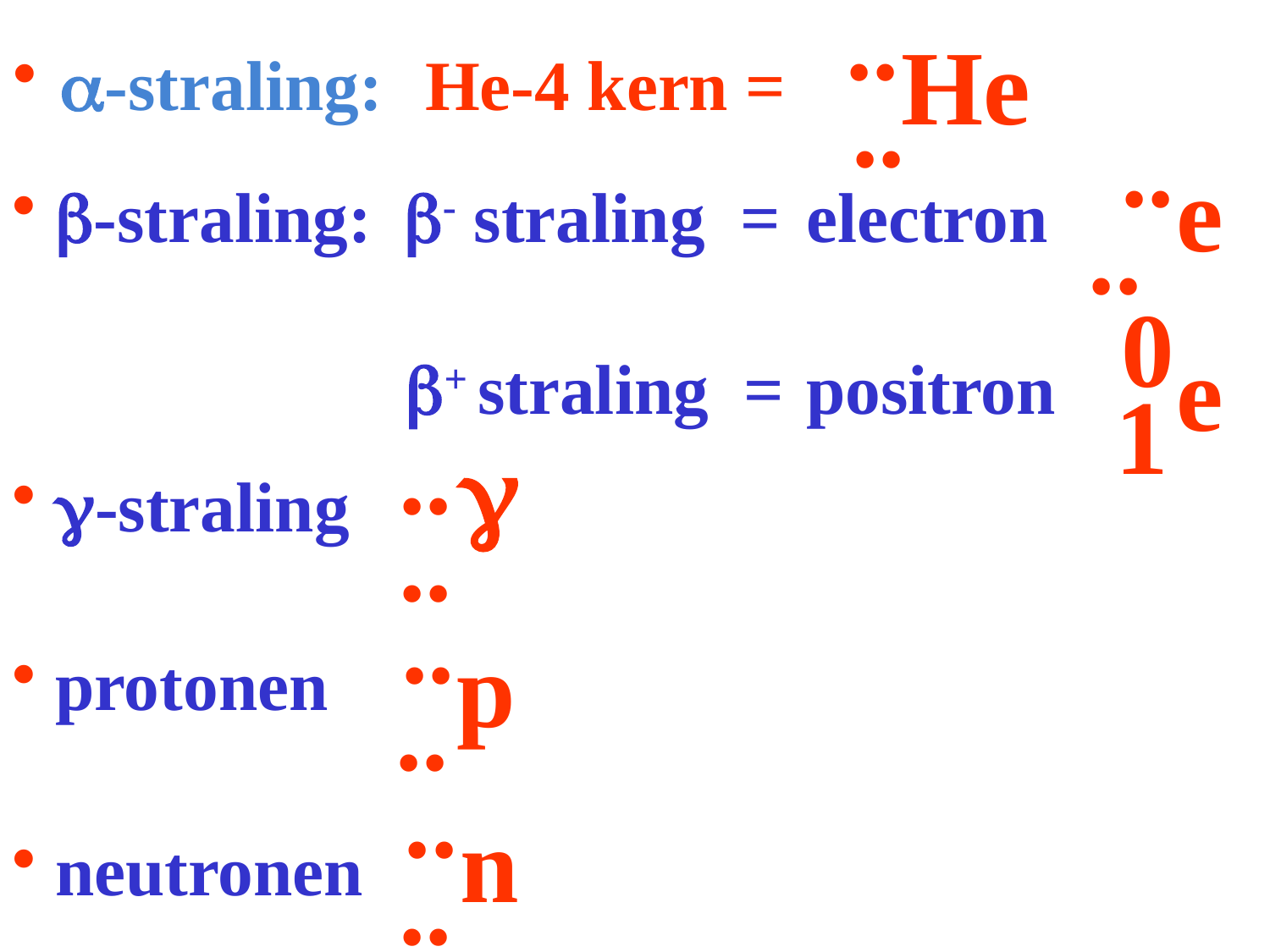

..
He
..
# α-straling:
He-4 kern =
..
e
..
 β-straling:
β- straling  =
electron
0
e
 1
β+ straling  =
positron
..
γ
 ..
 γ-straling
..
p
 ..
 protonen
..
n
 ..
 neutronen